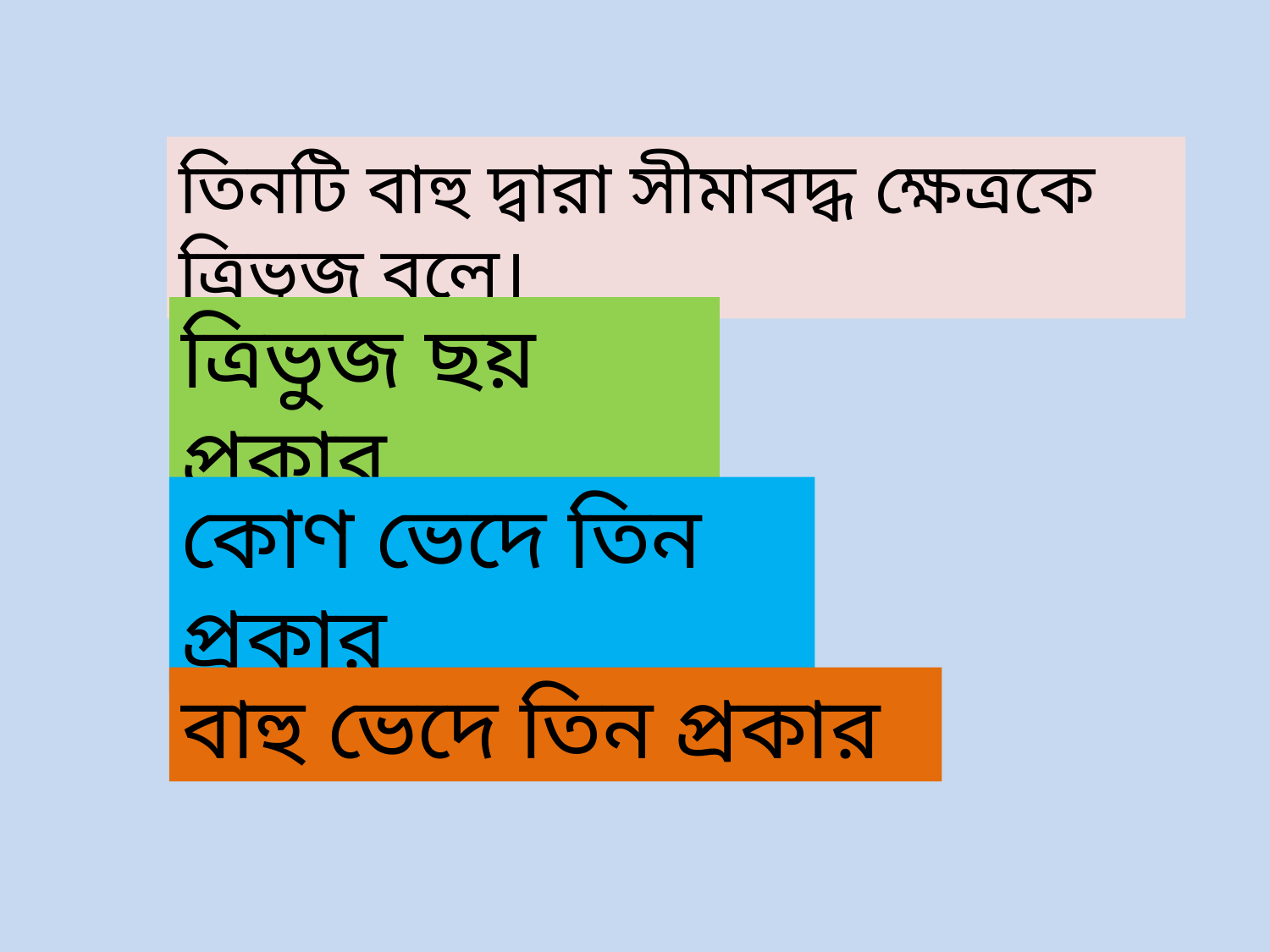

তিনটি বাহু দ্বারা সীমাবদ্ধ ক্ষেত্রকে ত্রিভুজ বলে।
ত্রিভুজ ছয় প্রকার
কোণ ভেদে তিন প্রকার
বাহু ভেদে তিন প্রকার